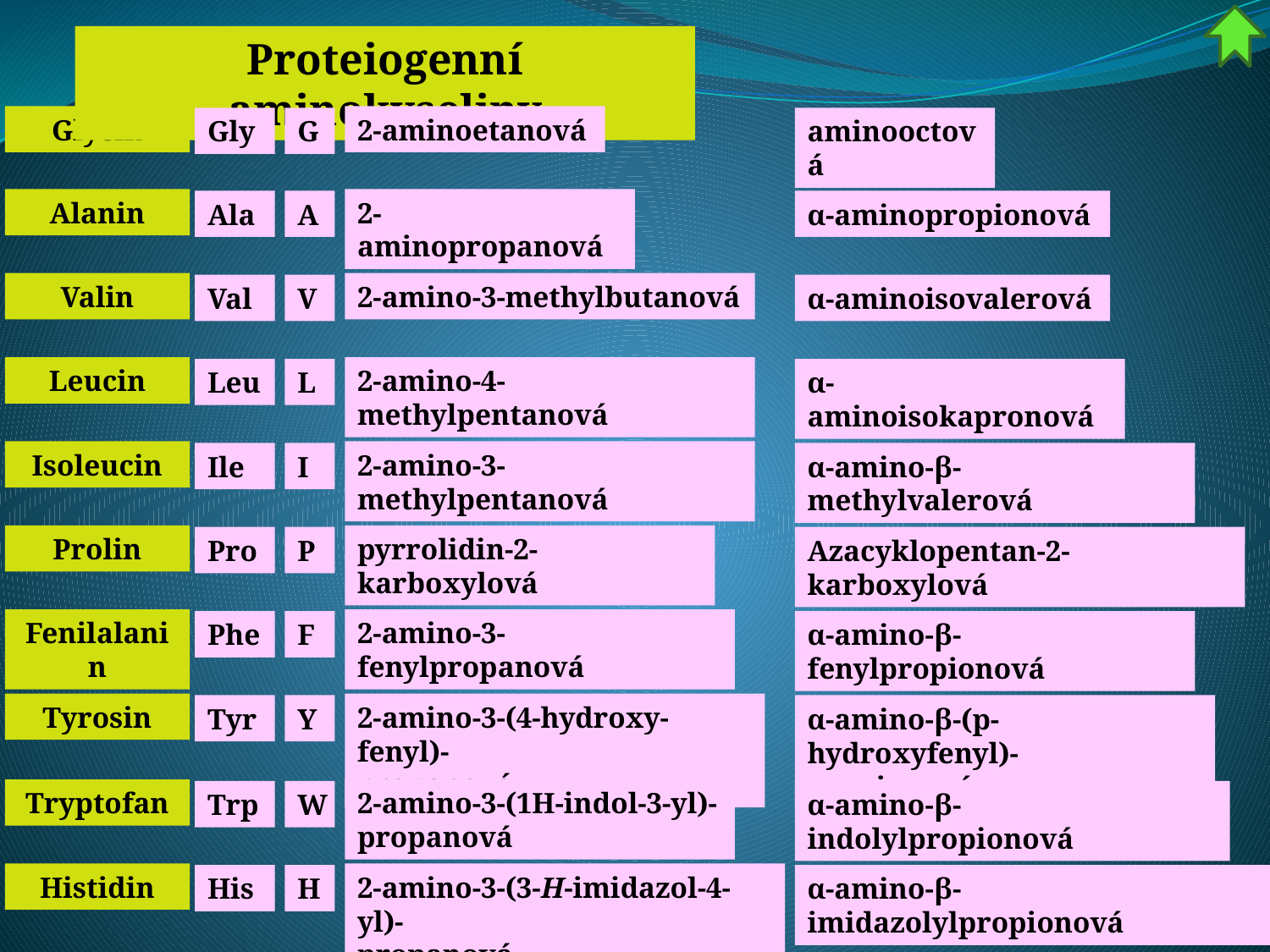

Proteiogenní aminokyseliny
Glycin
2-aminoetanová
Gly
G
aminooctová
Alanin
2-aminopropanová
Ala
A
α-aminopropionová
Valin
2-amino-3-methylbutanová
Val
V
α-aminoisovalerová
Leucin
2-amino-4-methylpentanová
Leu
L
α-aminoisokapronová
Isoleucin
2-amino-3-methylpentanová
Ile
I
α-amino-β-methylvalerová
Prolin
pyrrolidin-2-karboxylová
Pro
P
Azacyklopentan-2-karboxylová
Fenilalanin
2-amino-3-fenylpropanová
Phe
F
α-amino-β-fenylpropionová
Tyrosin
2-amino-3-(4-hydroxy-fenyl)-
propanová
Tyr
Y
α-amino-β-(p-hydroxyfenyl)-
propionová
Tryptofan
2-amino-3-(1H-indol-3-yl)-
propanová
Trp
W
α-amino-β-indolylpropionová
Histidin
2-amino-3-(3-H-imidazol-4-yl)-
propanová
His
H
α-amino-β-imidazolylpropionová